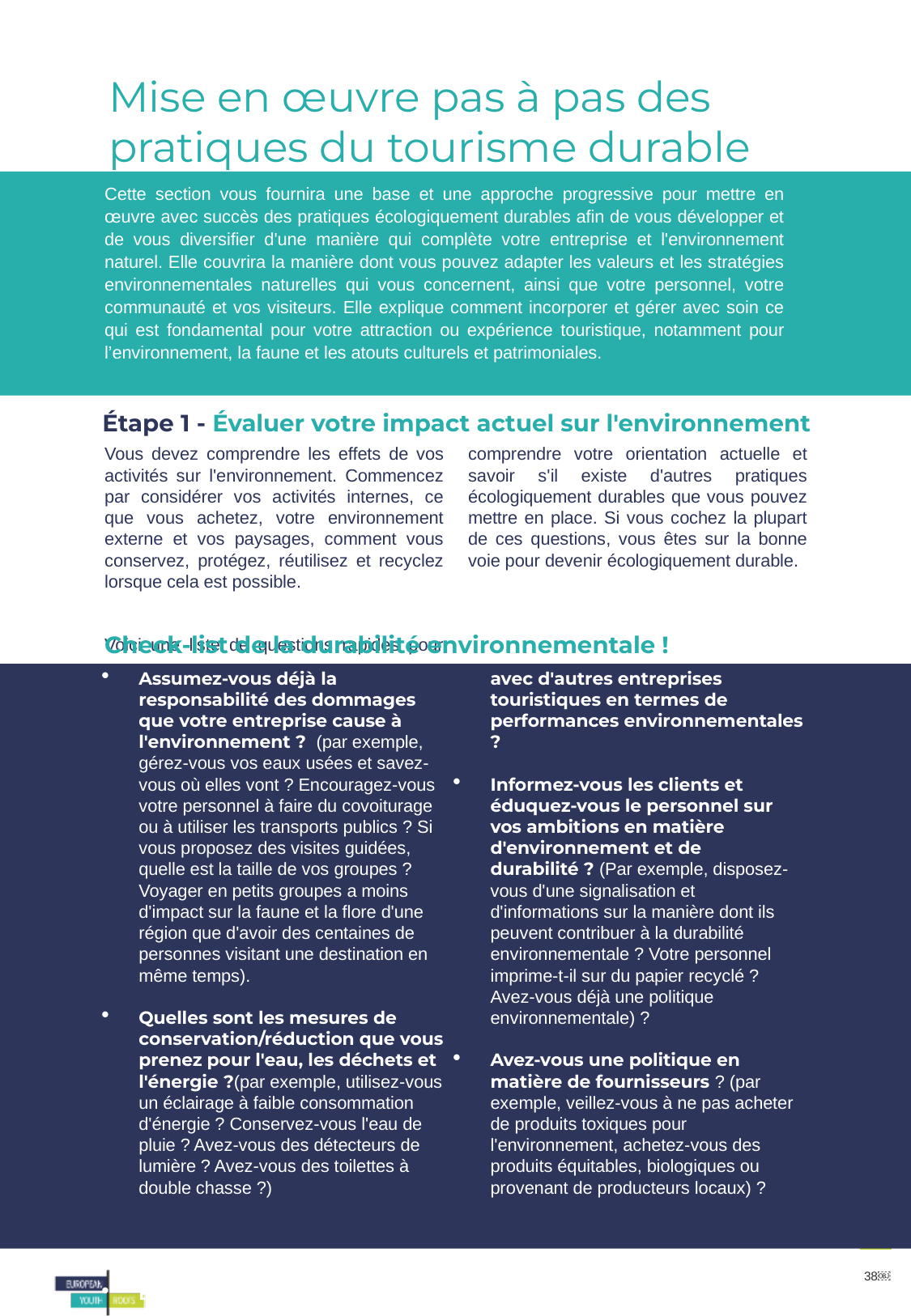

Mise en œuvre pas à pas des pratiques du tourisme durable

Cette section vous fournira une base et une approche progressive pour mettre en œuvre avec succès des pratiques écologiquement durables afin de vous développer et de vous diversifier d'une manière qui complète votre entreprise et l'environnement naturel. Elle couvrira la manière dont vous pouvez adapter les valeurs et les stratégies environnementales naturelles qui vous concernent, ainsi que votre personnel, votre communauté et vos visiteurs. Elle explique comment incorporer et gérer avec soin ce qui est fondamental pour votre attraction ou expérience touristique, notamment pour l’environnement, la faune et les atouts culturels et patrimoniales.
Étape 1 Évaluez le parcours actuel de vos clients pour déterminer si votre entreprise est sans obstacle et accessible aux personnes souffrant d'un handicap ou d'une déficience.
Étape 1 - Évaluer votre impact actuel sur l'environnement
Vous devez comprendre les effets de vos activités sur l'environnement. Commencez par considérer vos activités internes, ce que vous achetez, votre environnement externe et vos paysages, comment vous conservez, protégez, réutilisez et recyclez lorsque cela est possible.

Voici une liste de questions rapides pour comprendre votre orientation actuelle et savoir s'il existe d'autres pratiques écologiquement durables que vous pouvez mettre en place. Si vous cochez la plupart de ces questions, vous êtes sur la bonne voie pour devenir écologiquement durable.
Check-list de la durabilité environnementale !

Assumez-vous déjà la responsabilité des dommages que votre entreprise cause à l'environnement ?  (par exemple, gérez-vous vos eaux usées et savez-vous où elles vont ? Encouragez-vous votre personnel à faire du covoiturage ou à utiliser les transports publics ? Si vous proposez des visites guidées, quelle est la taille de vos groupes ? Voyager en petits groupes a moins d'impact sur la faune et la flore d'une région que d'avoir des centaines de personnes visitant une destination en même temps).

Quelles sont les mesures de conservation/réduction que vous prenez pour l'eau, les déchets et l'énergie ?(par exemple, utilisez-vous un éclairage à faible consommation d'énergie ? Conservez-vous l'eau de pluie ? Avez-vous des détecteurs de lumière ? Avez-vous des toilettes à double chasse ?)

Effectuez-vous déjà des recherches ou collaborez-vous avec d'autres entreprises touristiques en termes de performances environnementales ?

Informez-vous les clients et éduquez-vous le personnel sur vos ambitions en matière d'environnement et de durabilité ? (Par exemple, disposez-vous d'une signalisation et d'informations sur la manière dont ils peuvent contribuer à la durabilité environnementale ? Votre personnel imprime-t-il sur du papier recyclé ? Avez-vous déjà une politique environnementale) ?

Avez-vous une politique en matière de fournisseurs ? (par exemple, veillez-vous à ne pas acheter de produits toxiques pour l'environnement, achetez-vous des produits équitables, biologiques ou provenant de producteurs locaux) ?